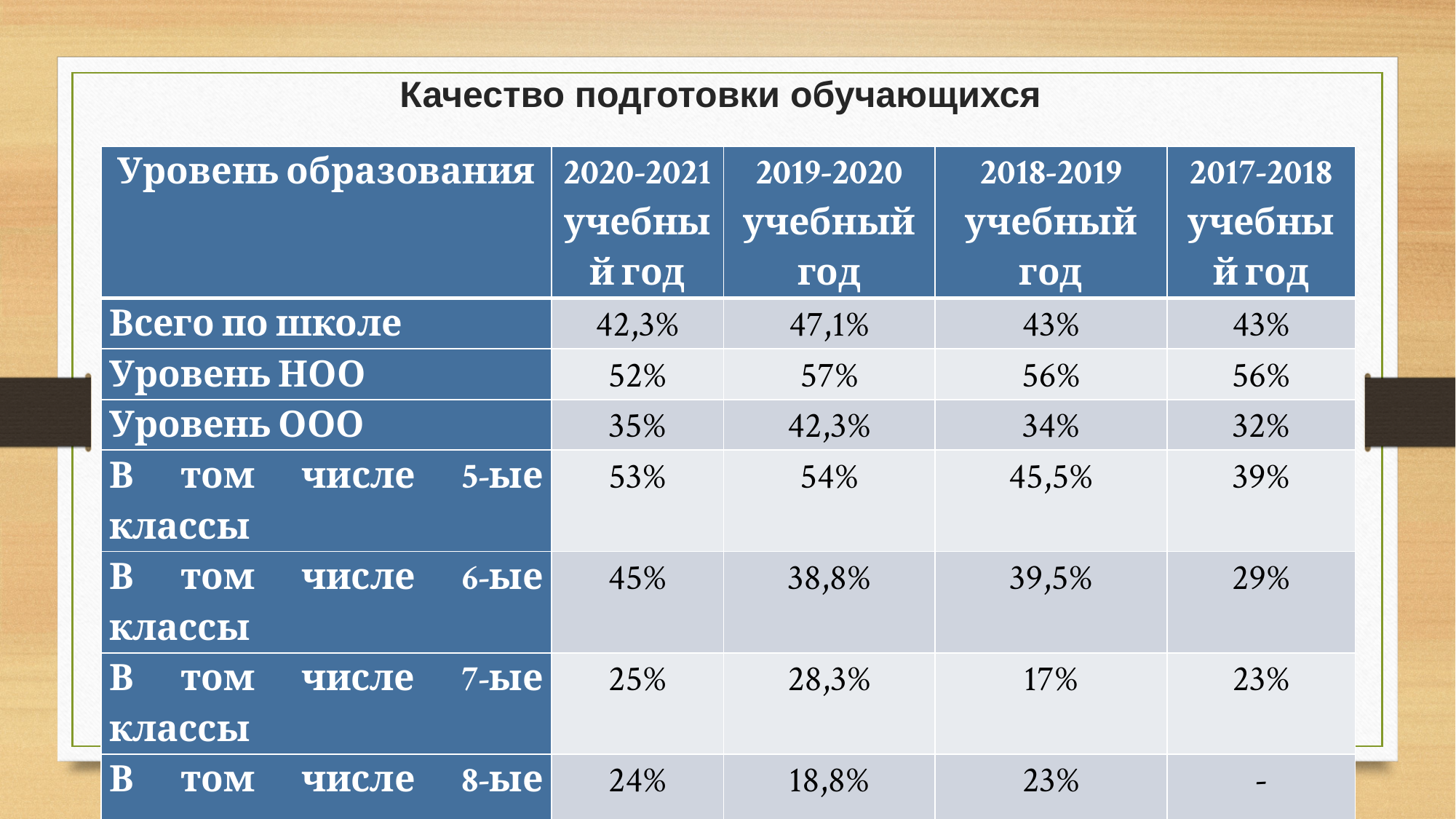

# Качество подготовки обучающихся
| Уровень образования | 2020-2021 учебный год | 2019-2020 учебный год | 2018-2019 учебный год | 2017-2018 учебный год |
| --- | --- | --- | --- | --- |
| Всего по школе | 42,3% | 47,1% | 43% | 43% |
| Уровень НОО | 52% | 57% | 56% | 56% |
| Уровень ООО | 35% | 42,3% | 34% | 32% |
| В том числе 5-ые классы | 53% | 54% | 45,5% | 39% |
| В том числе 6-ые классы | 45% | 38,8% | 39,5% | 29% |
| В том числе 7-ые классы | 25% | 28,3% | 17% | 23% |
| В том числе 8-ые классы | 24% | 18,8% | 23% | - |
| В том числе 9-ые классы | 18,5% | 23% | - | - |
| Уровень СОО | 40% | 48,7% | 39% | 43% |